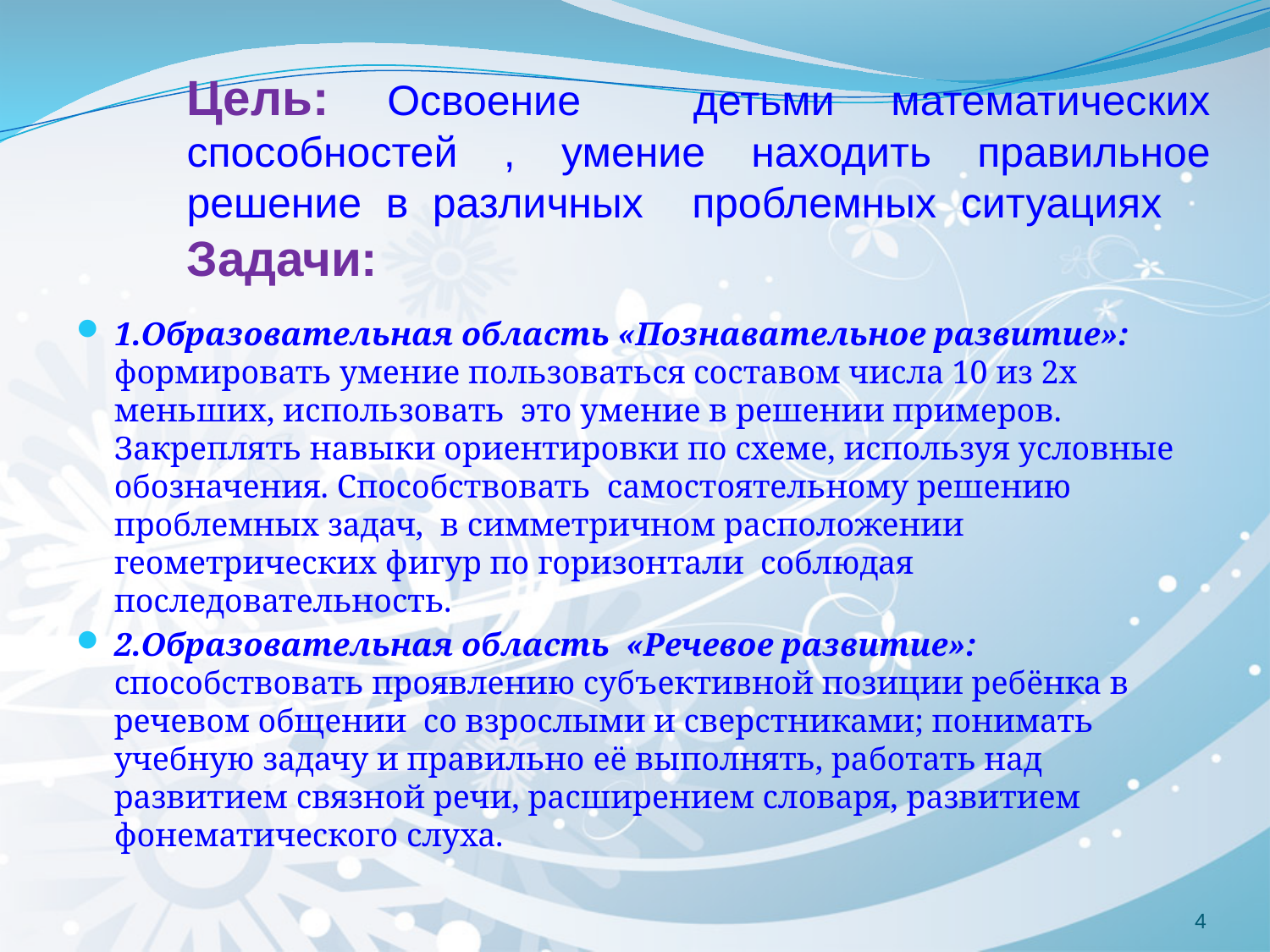

# Цель: Освоение  детьми математических способностей , умение находить правильное решение в различных  проблемных ситуациях Задачи:
1.Образовательная область «Познавательное развитие»: формировать умение пользоваться составом числа 10 из 2х меньших, использовать  это умение в решении примеров. Закреплять навыки ориентировки по схеме, используя условные обозначения. Способствовать  самостоятельному решению проблемных задач,  в симметричном расположении  геометрических фигур по горизонтали  соблюдая последовательность.
2.Образовательная область  «Речевое развитие»: способствовать проявлению субъективной позиции ребёнка в речевом общении  со взрослыми и сверстниками; понимать учебную задачу и правильно её выполнять, работать над развитием связной речи, расширением словаря, развитием фонематического слуха.

4